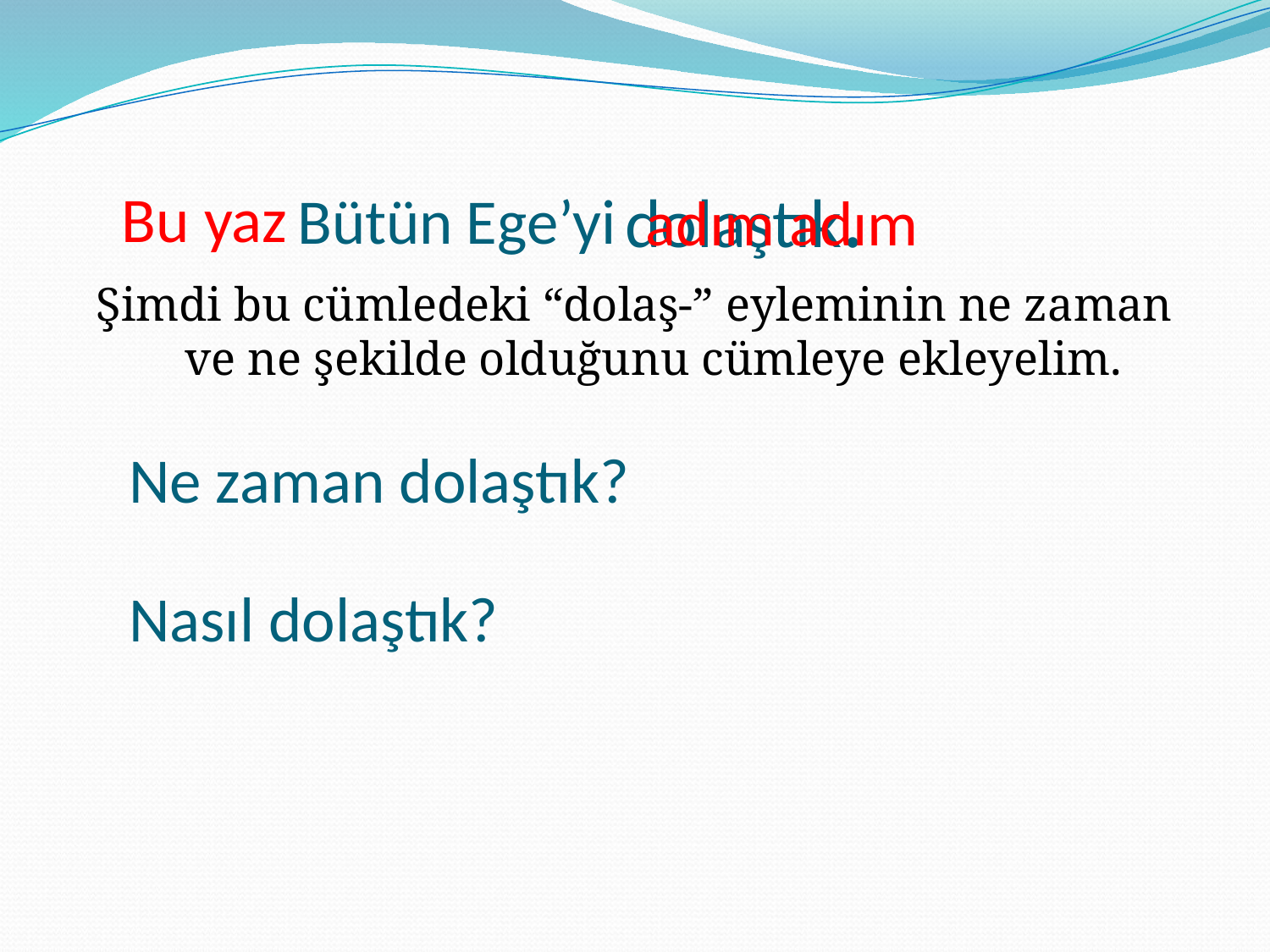

Bu yaz
adım adım
dolaştık.
# Bütün
Ege’yi
Şimdi bu cümledeki “dolaş-” eyleminin ne zaman ve ne şekilde olduğunu cümleye ekleyelim.
Ne zaman dolaştık?
Nasıl dolaştık?